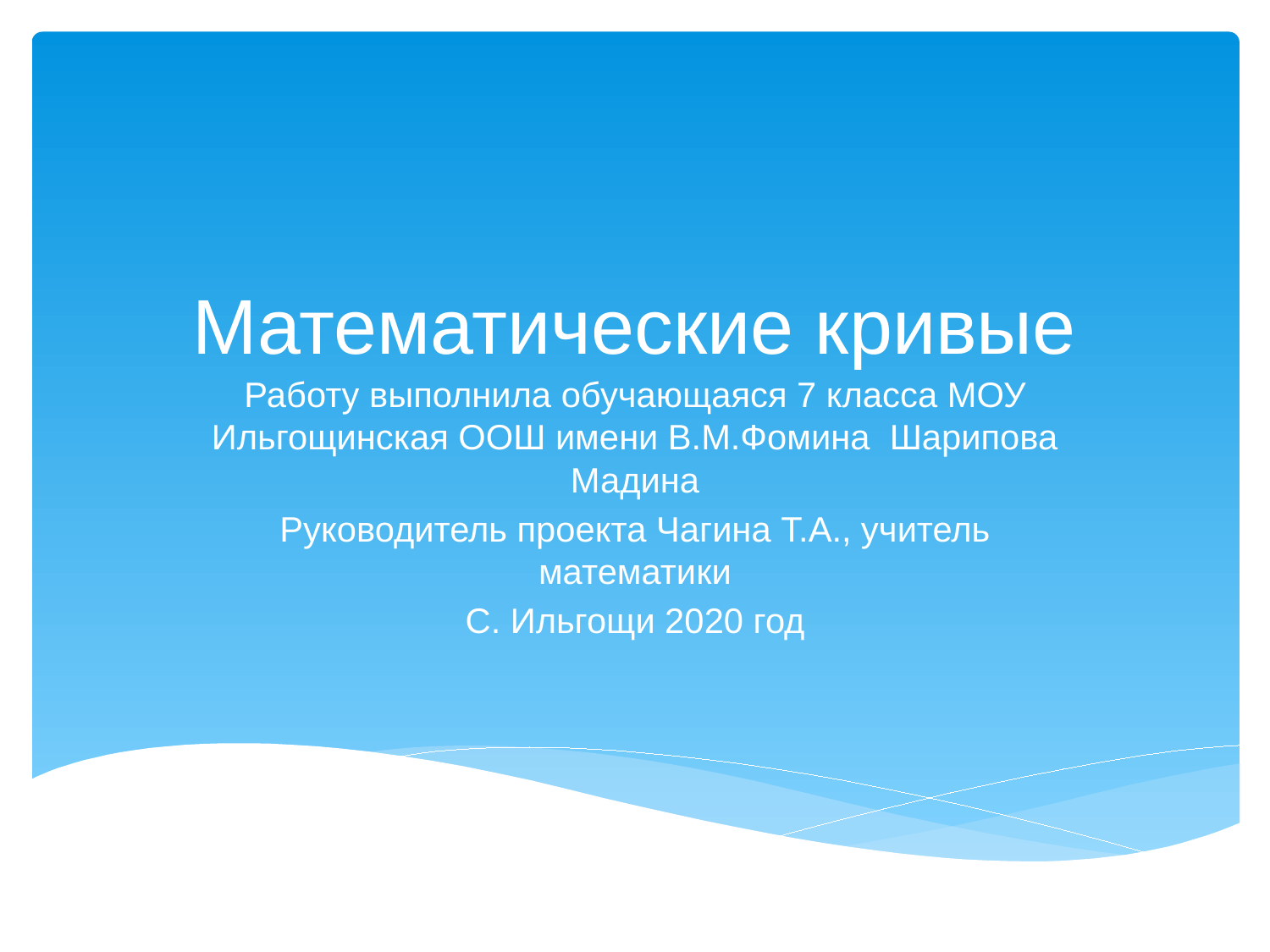

# Математические кривые
Работу выполнила обучающаяся 7 класса МОУ Ильгощинская ООШ имени В.М.Фомина  Шарипова Мадина
Руководитель проекта Чагина Т.А., учитель математики
С. Ильгощи 2020 год